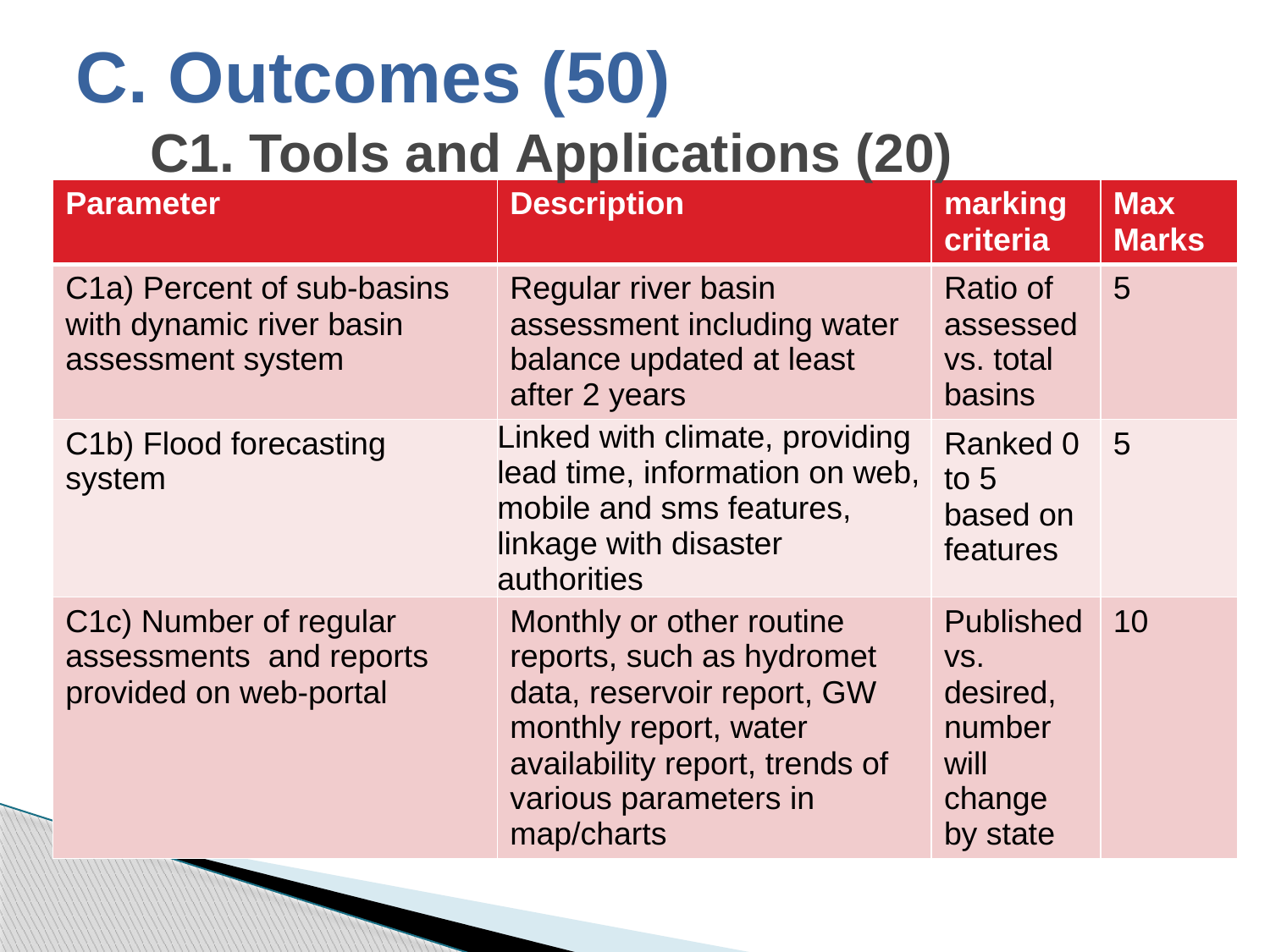

# C. Outcomes (50)
C1. Tools and Applications (20)
| Parameter | Description | marking criteria | Max Marks |
| --- | --- | --- | --- |
| C1a) Percent of sub-basins with dynamic river basin assessment system | Regular river basin assessment including water balance updated at least after 2 years | Ratio of assessed vs. total basins | 5 |
| C1b) Flood forecasting system | Linked with climate, providing lead time, information on web, mobile and sms features, linkage with disaster authorities | Ranked 0 to 5 based on features | 5 |
| C1c) Number of regular assessments and reports provided on web-portal | Monthly or other routine reports, such as hydromet data, reservoir report, GW monthly report, water availability report, trends of various parameters in map/charts | Published vs. desired, number will change by state | 10 |